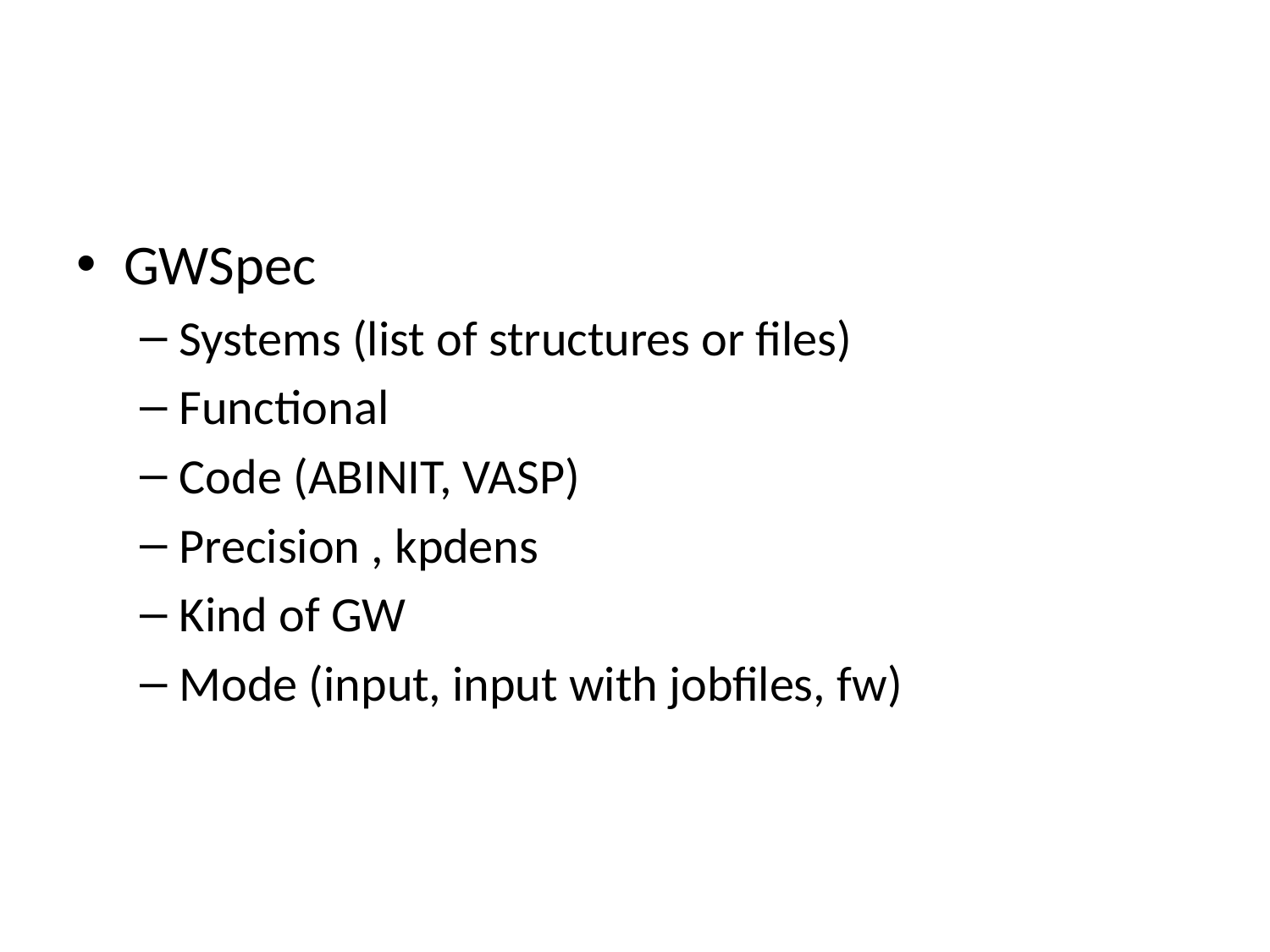

#
GWSpec
Systems (list of structures or files)
Functional
Code (ABINIT, VASP)
Precision , kpdens
Kind of GW
Mode (input, input with jobfiles, fw)